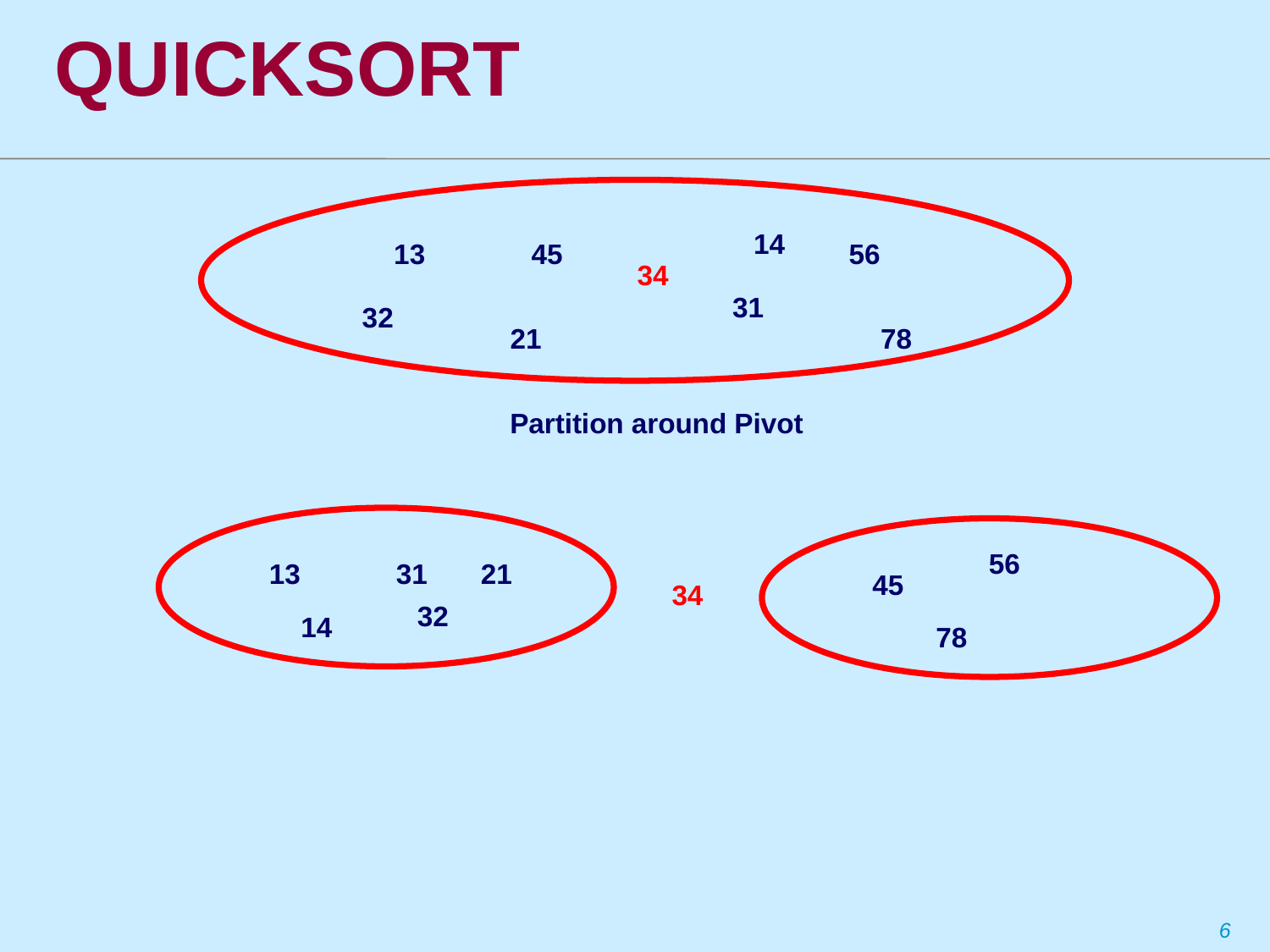

# QUICKSORT

14
13
45
56
34
31
32
21
78
Partition around Pivot

56
13
31
21
45
34
32
14
78